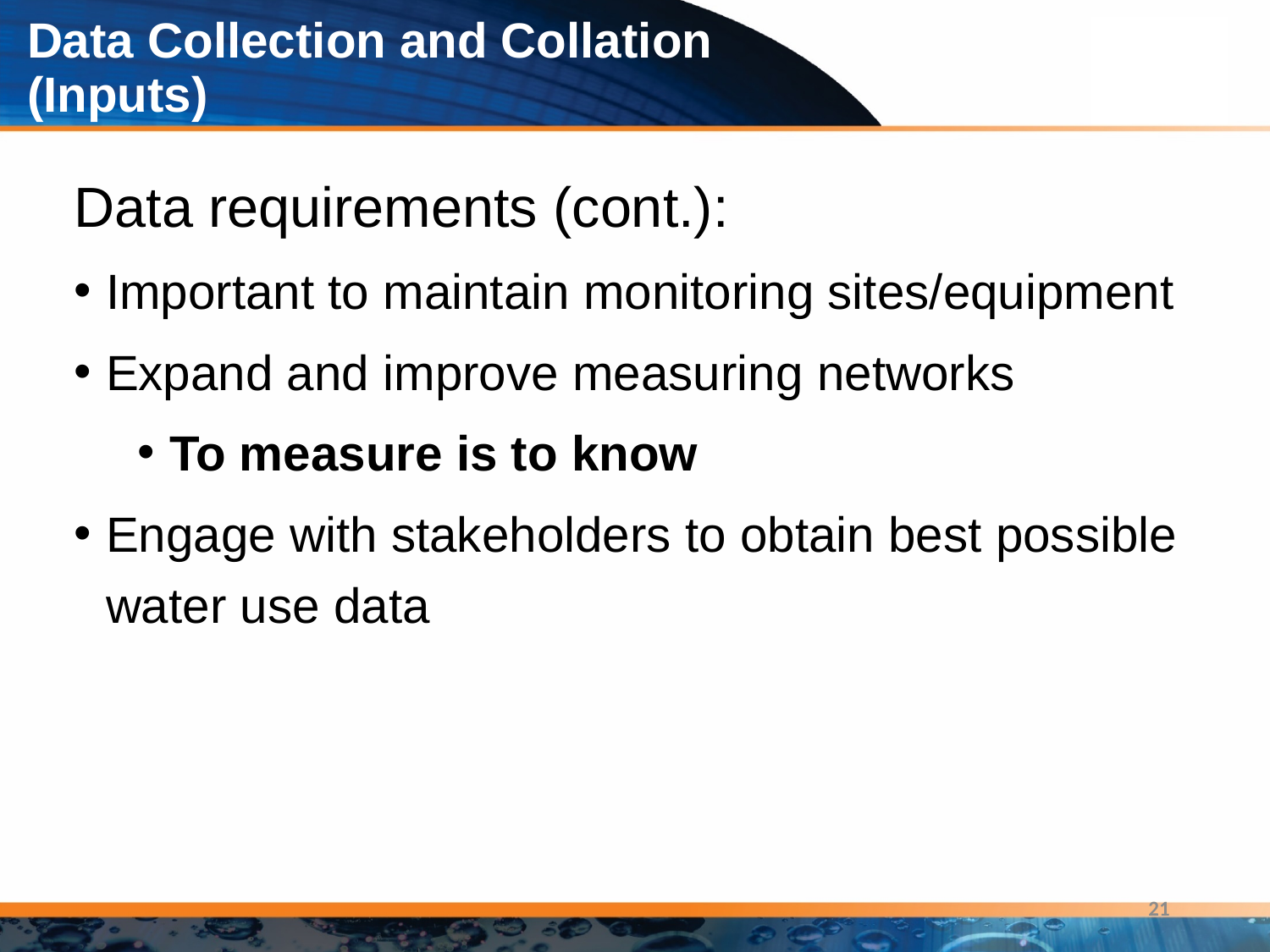

# Data Collection and Collation (Inputs)
Data requirements (cont.):
Important to maintain monitoring sites/equipment
Expand and improve measuring networks
To measure is to know
Engage with stakeholders to obtain best possible water use data

21